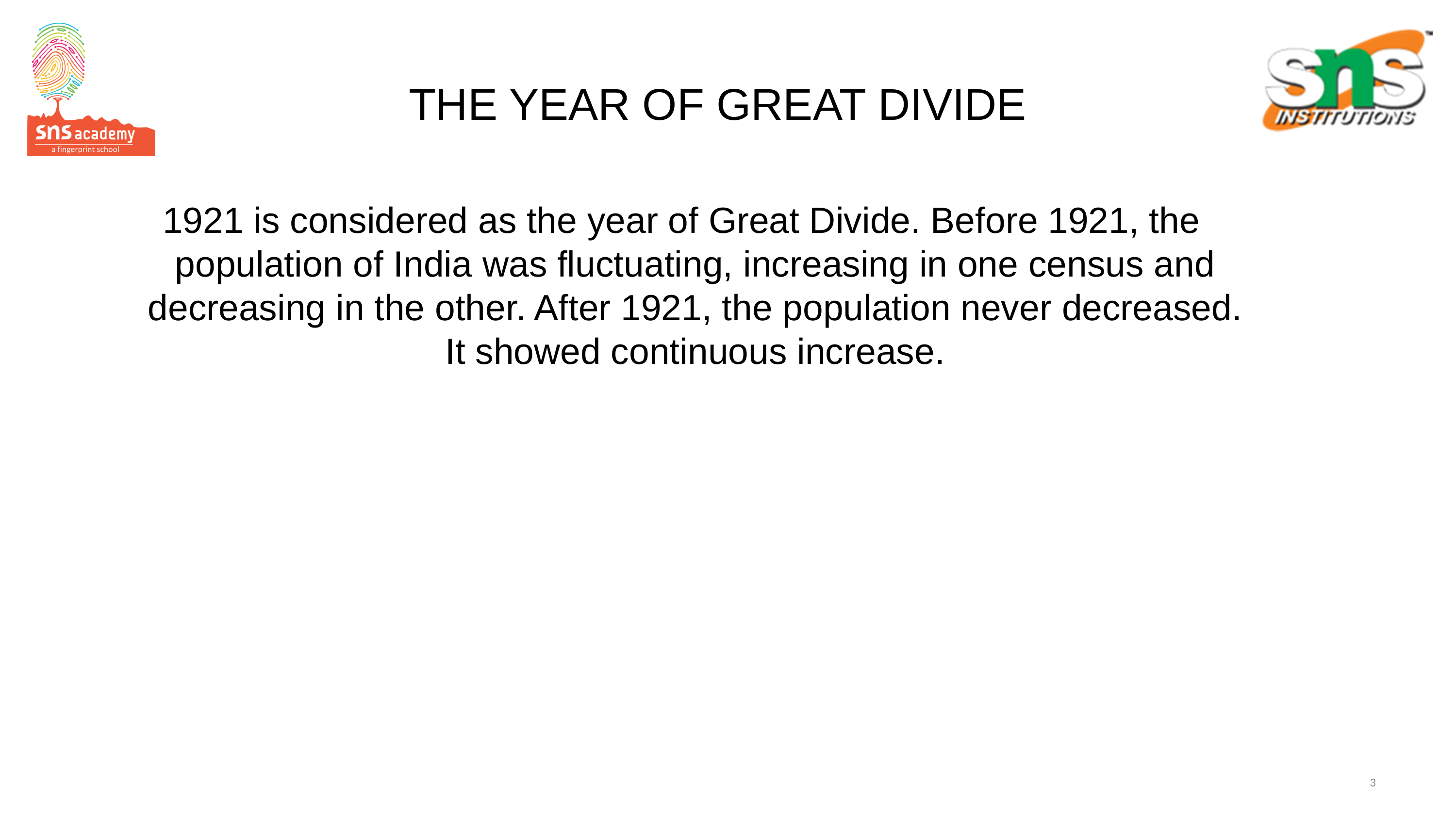

# THE YEAR OF GREAT DIVIDE
1921 is considered as the year of Great Divide. Before 1921, the population of India was fluctuating, increasing in one census and decreasing in the other. After 1921, the population never decreased. It showed continuous increase.

3